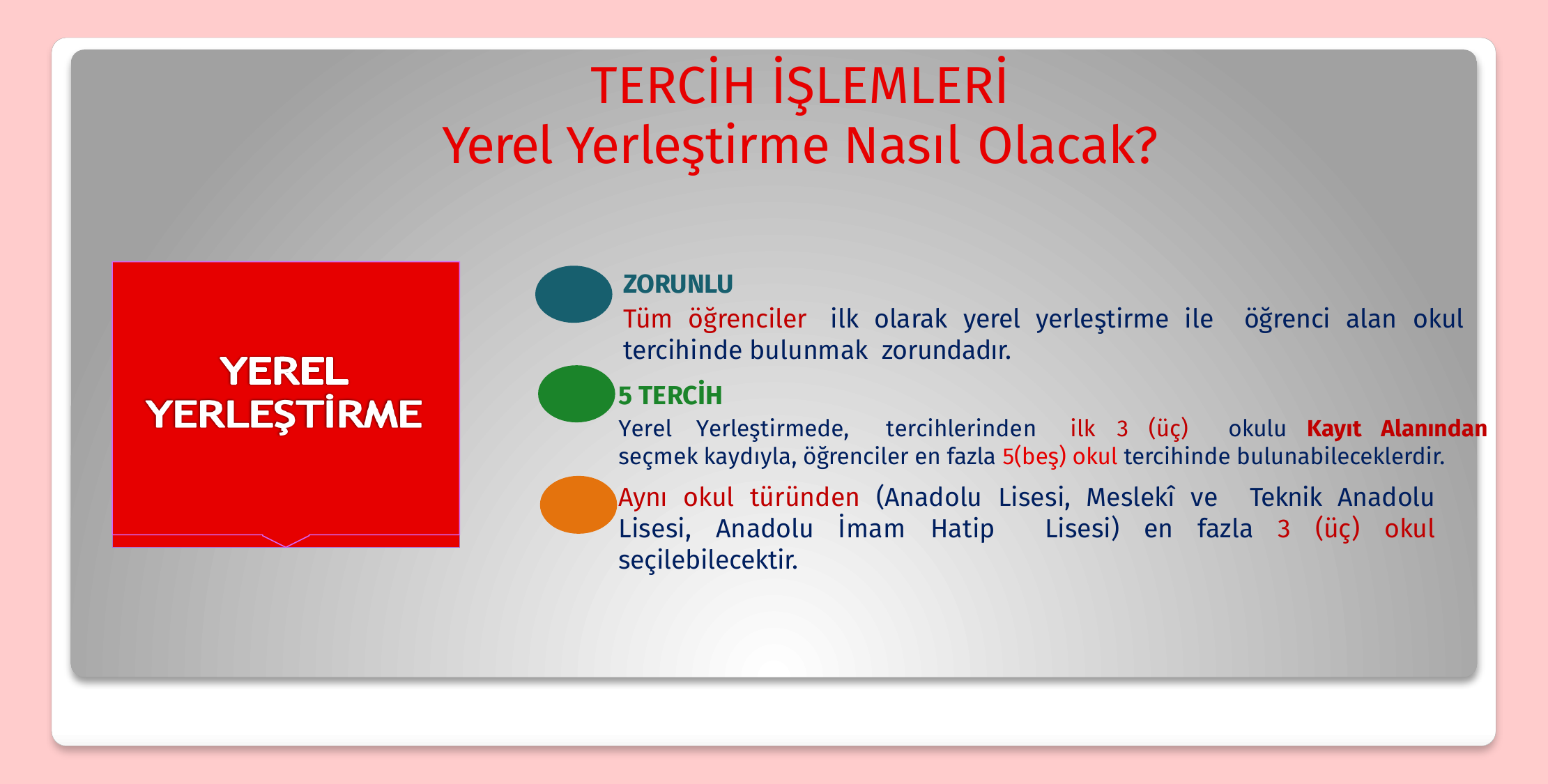

# TERCİH İŞLEMLERİ
Yerel Yerleştirme Nasıl Olacak?

ZORUNLU
Tüm öğrenciler	ilk olarak yerel yerleştirme ile  öğrenci alan okul tercihinde bulunmak  zorundadır.
5 TERCİH
Yerel	Yerleştirmede,	tercihlerinden	ilk	3	(üç)  okulu Kayıt Alanından seçmek kaydıyla, öğrenciler en fazla 5(beş) okul tercihinde bulunabileceklerdir.
Aynı okul türünden (Anadolu Lisesi, Meslekî ve  Teknik Anadolu Lisesi, Anadolu İmam Hatip  Lisesi) en fazla 3 (üç) okul seçilebilecektir.